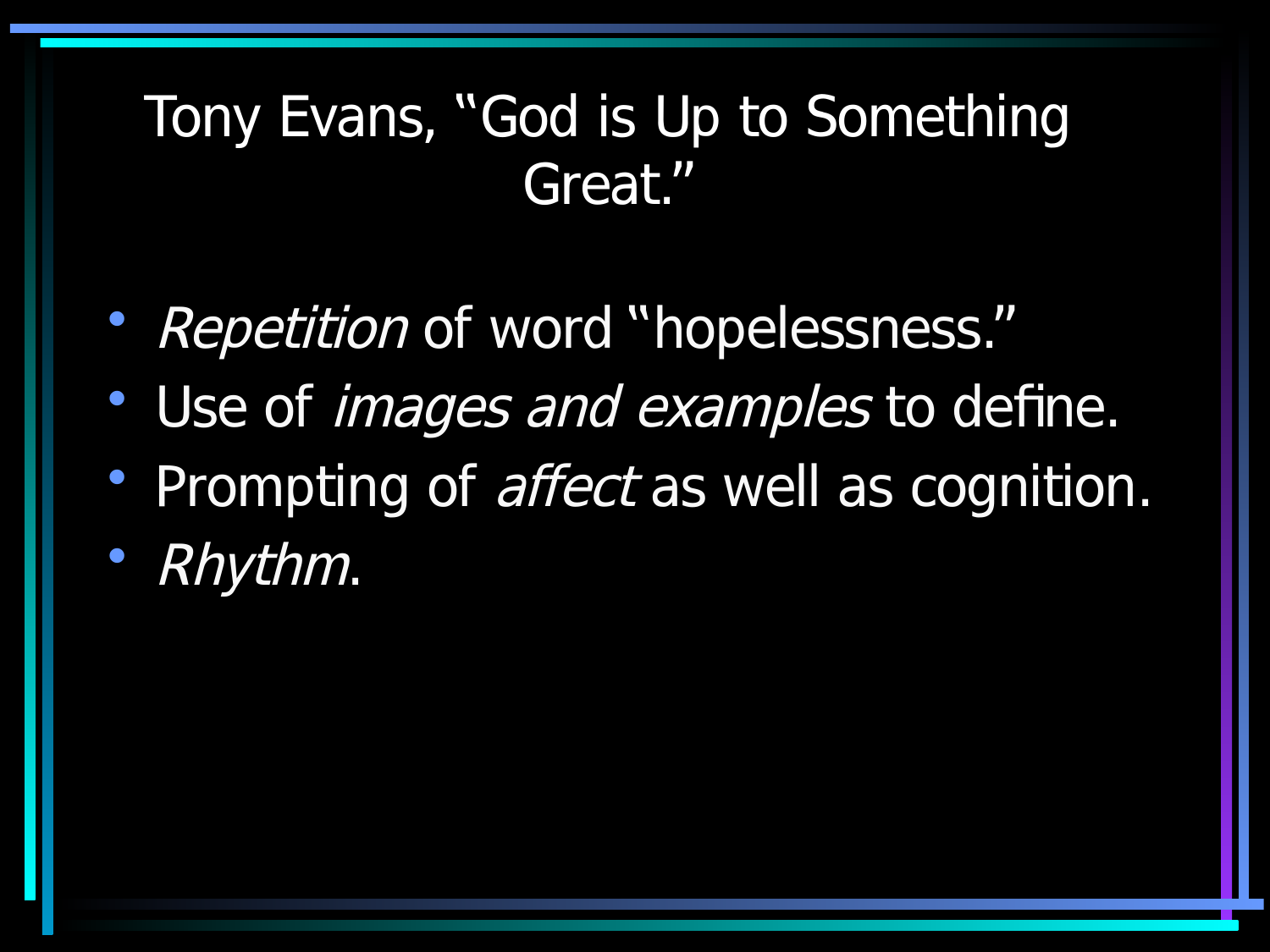

# Tony Evans, “God is Up to Something Great.”
Repetition of word “hopelessness.”
Use of images and examples to define.
Prompting of affect as well as cognition.
Rhythm.